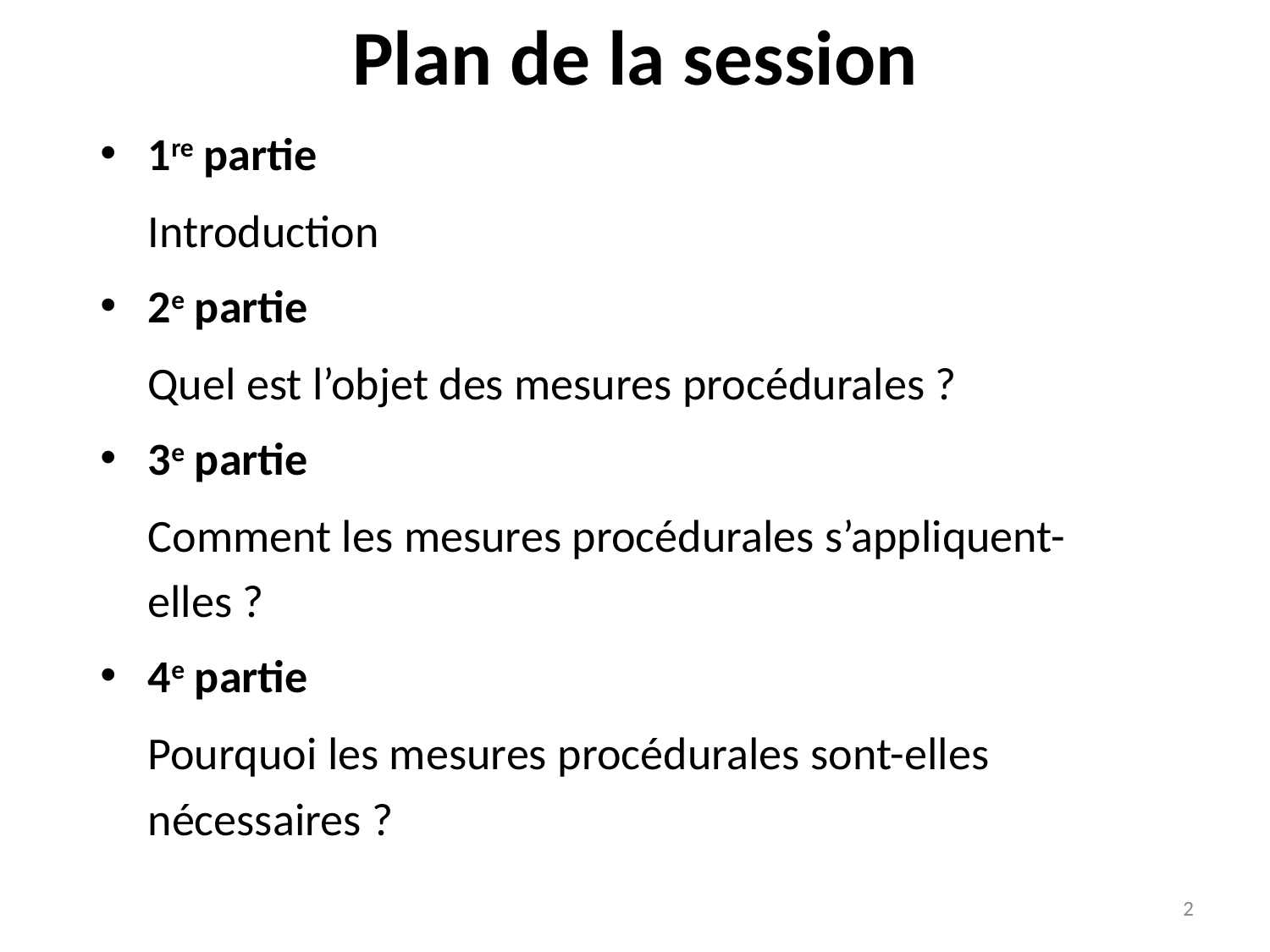

# Plan de la session
1re partie
	Introduction
2e partie
	Quel est l’objet des mesures procédurales ?
3e partie
	Comment les mesures procédurales s’appliquent-elles ?
4e partie
	Pourquoi les mesures procédurales sont-elles nécessaires ?
2